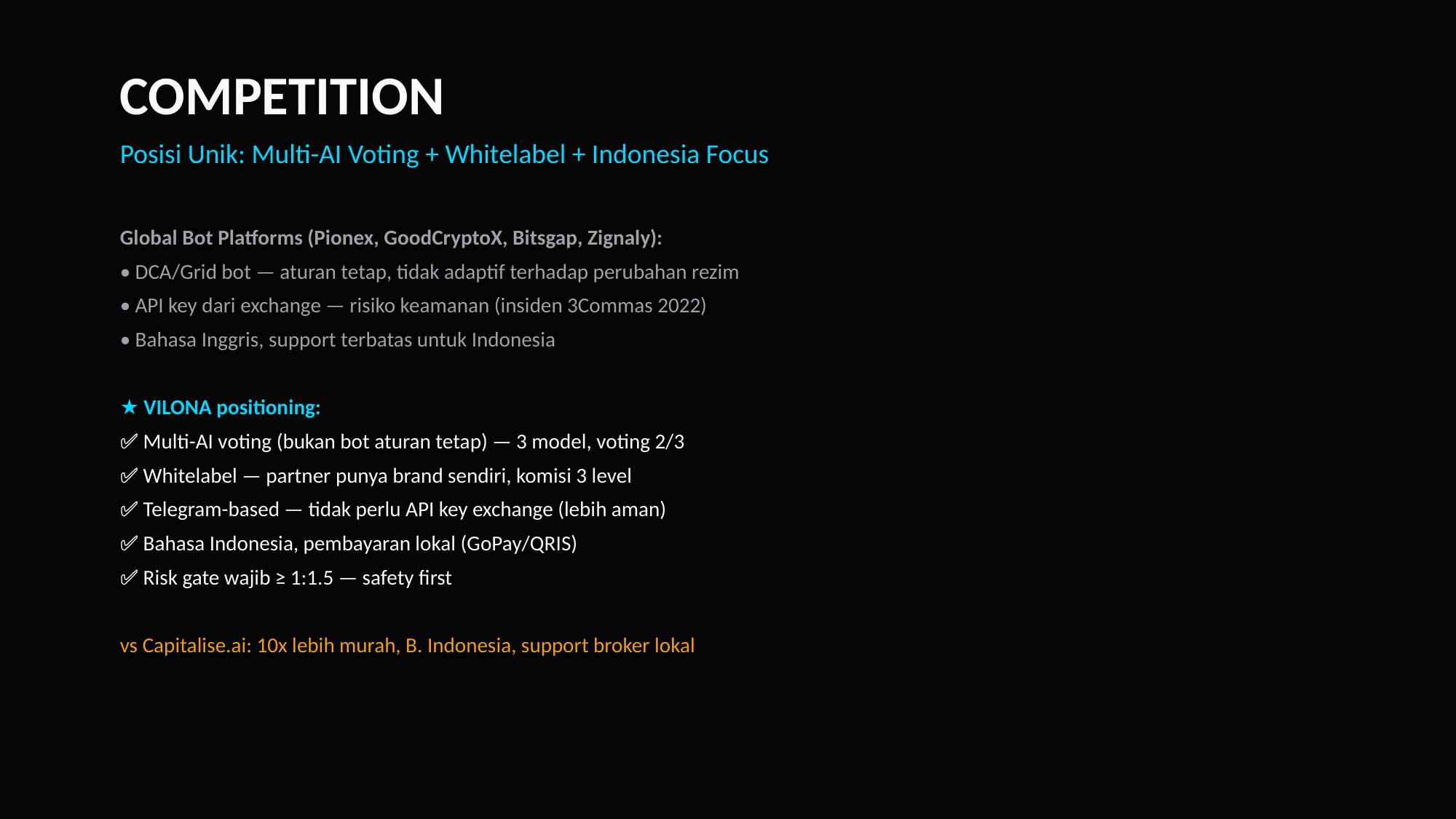

COMPETITION
Posisi Unik: Multi-AI Voting + Whitelabel + Indonesia Focus
Global Bot Platforms (Pionex, GoodCryptoX, Bitsgap, Zignaly):
• DCA/Grid bot — aturan tetap, tidak adaptif terhadap perubahan rezim
• API key dari exchange — risiko keamanan (insiden 3Commas 2022)
• Bahasa Inggris, support terbatas untuk Indonesia

★ VILONA positioning:
✅ Multi-AI voting (bukan bot aturan tetap) — 3 model, voting 2/3
✅ Whitelabel — partner punya brand sendiri, komisi 3 level
✅ Telegram-based — tidak perlu API key exchange (lebih aman)
✅ Bahasa Indonesia, pembayaran lokal (GoPay/QRIS)
✅ Risk gate wajib ≥ 1:1.5 — safety first

vs Capitalise.ai: 10x lebih murah, B. Indonesia, support broker lokal